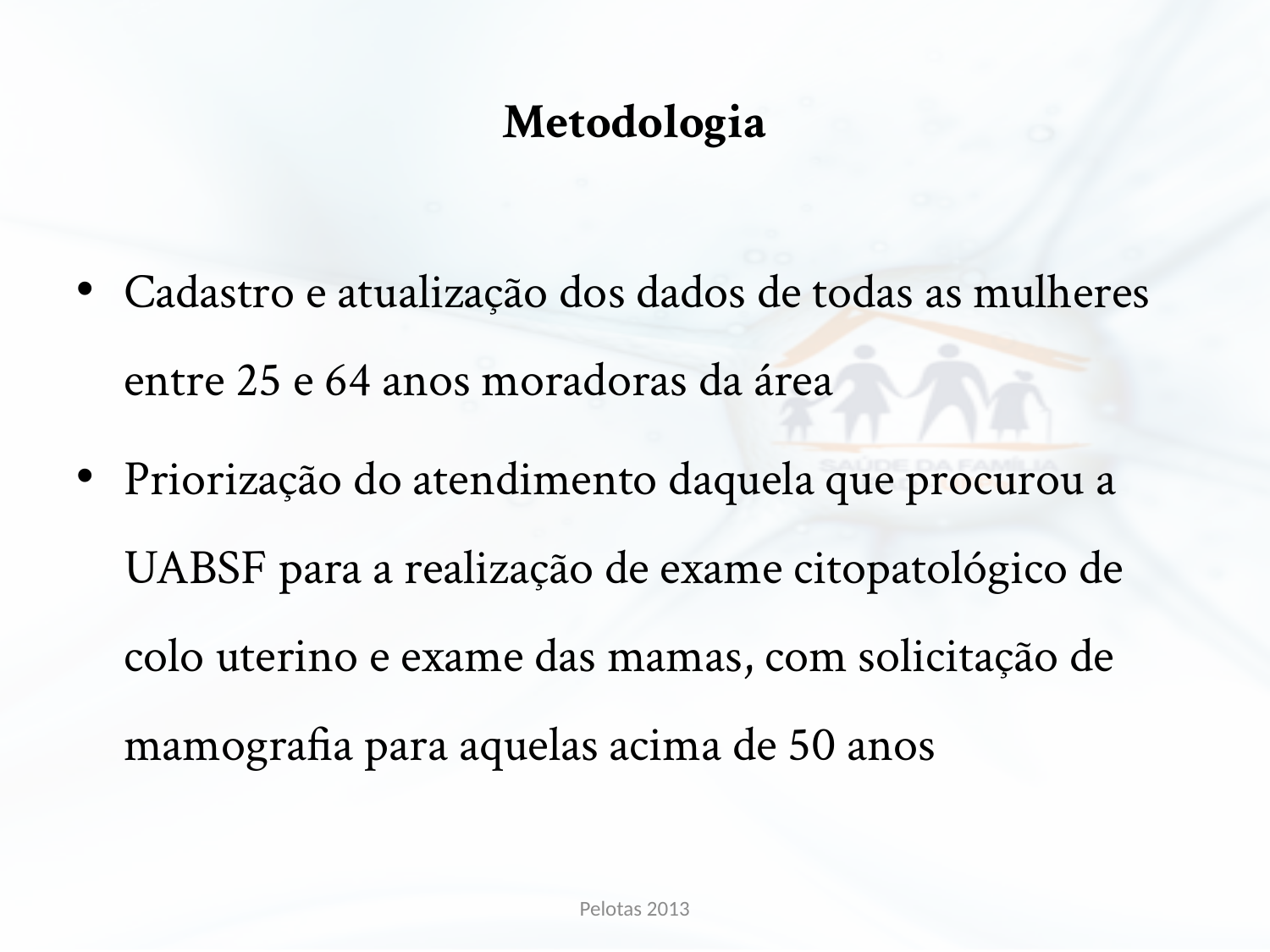

# Metodologia
Cadastro e atualização dos dados de todas as mulheres entre 25 e 64 anos moradoras da área
Priorização do atendimento daquela que procurou a UABSF para a realização de exame citopatológico de colo uterino e exame das mamas, com solicitação de mamografia para aquelas acima de 50 anos
Pelotas 2013